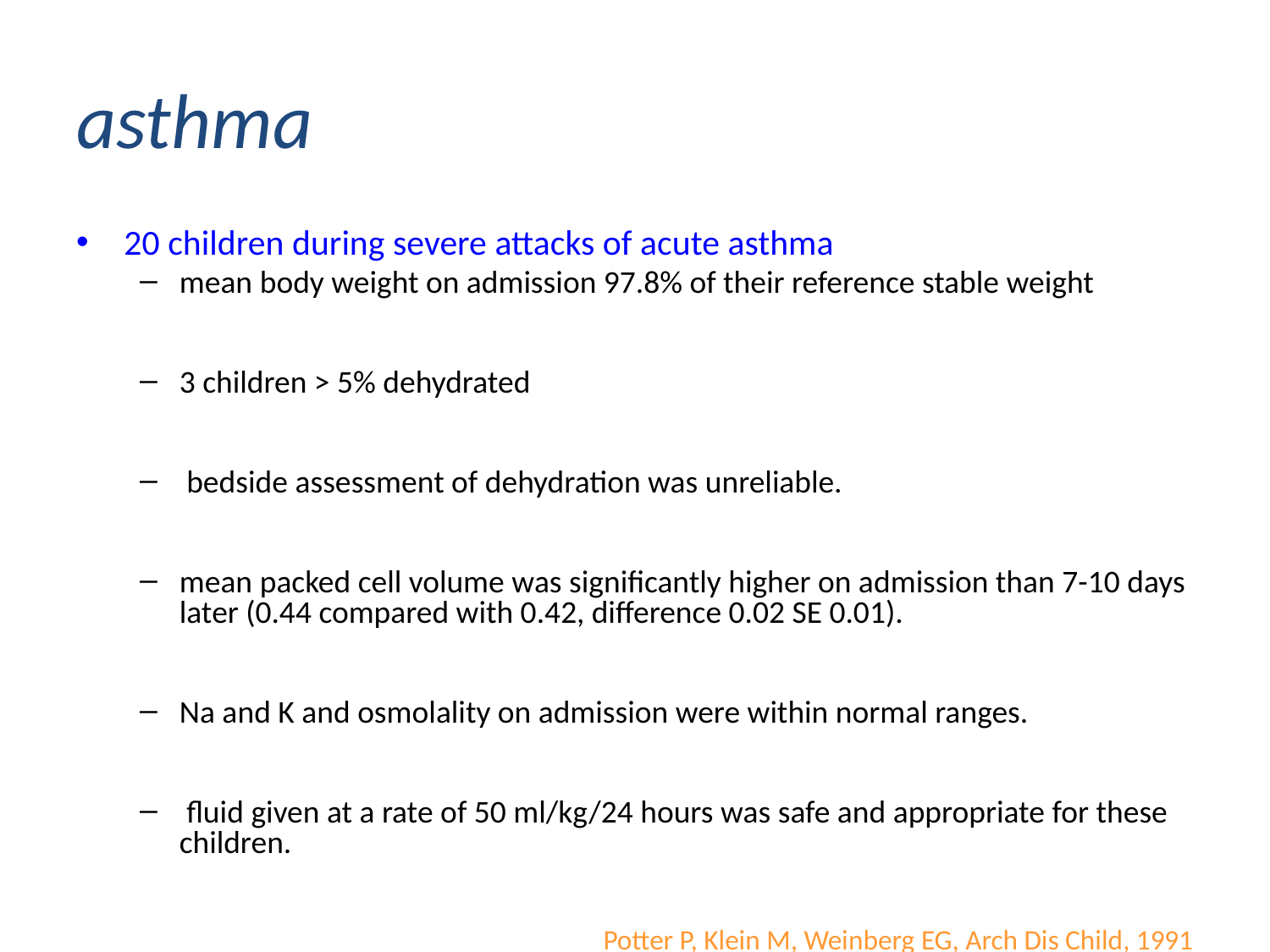

# asthma
20 children during severe attacks of acute asthma
mean body weight on admission 97.8% of their reference stable weight

3 children > 5% dehydrated

 bedside assessment of dehydration was unreliable.

mean packed cell volume was significantly higher on admission than 7-10 days later (0.44 compared with 0.42, difference 0.02 SE 0.01).

Na and K and osmolality on admission were within normal ranges.

 fluid given at a rate of 50 ml/kg/24 hours was safe and appropriate for these children.

Potter P, Klein M, Weinberg EG, Arch Dis Child, 1991